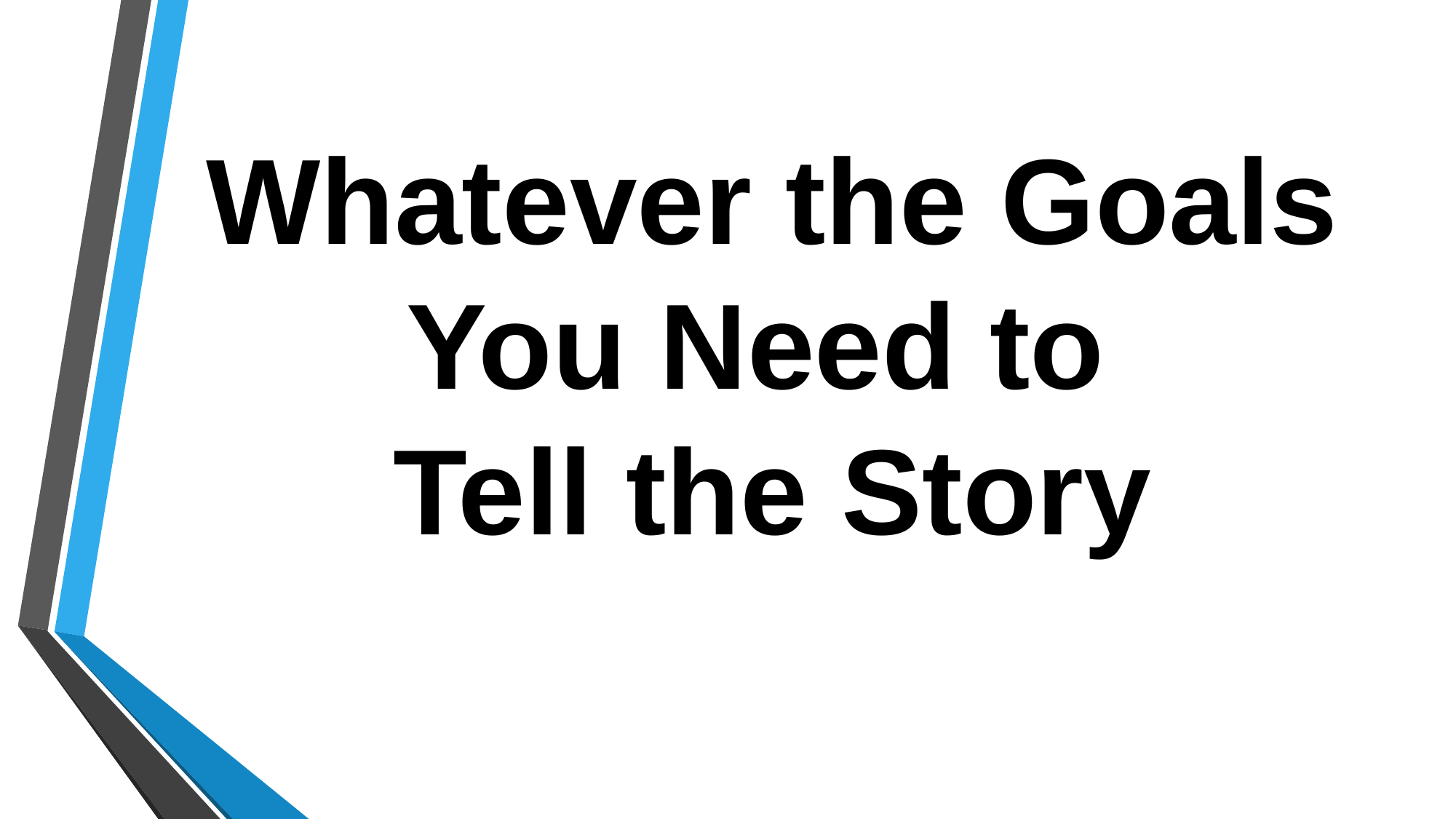

# Whatever the Goals You Need to Tell the Story